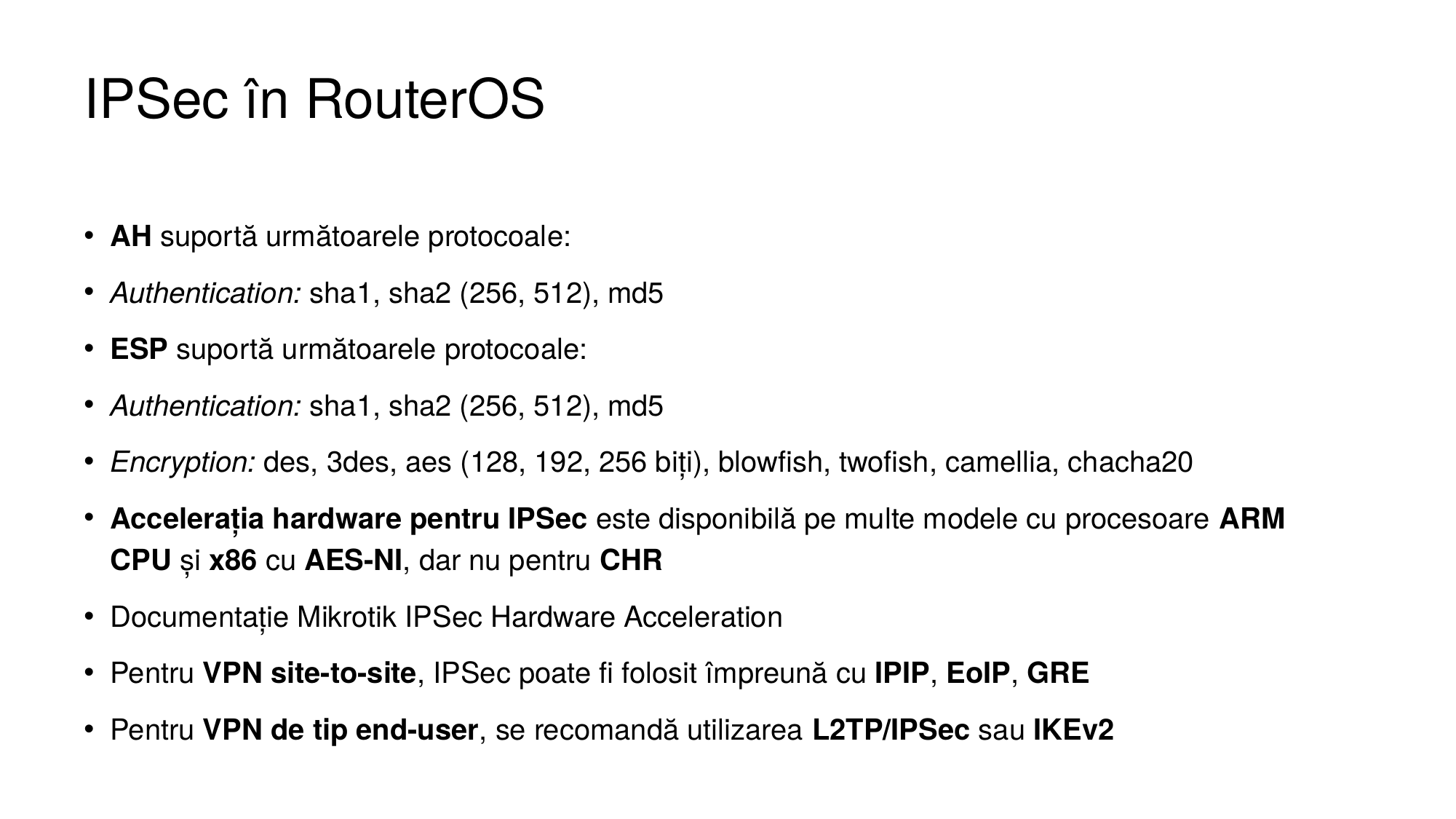

# IPSec în RouterOS
AH suportă următoarele protocoale:
Authentication: sha1, sha2 (256, 512), md5
ESP suportă următoarele protocoale:
Authentication: sha1, sha2 (256, 512), md5
Encryption: des, 3des, aes (128, 192, 256 biți), blowfish, twofish, camellia, chacha20
Accelerația hardware pentru IPSec este disponibilă pe multe modele cu procesoare ARM CPU și x86 cu AES-NI, dar nu pentru CHR
Documentație Mikrotik IPSec Hardware Acceleration
Pentru VPN site-to-site, IPSec poate fi folosit împreună cu IPIP, EoIP, GRE
Pentru VPN de tip end-user, se recomandă utilizarea L2TP/IPSec sau IKEv2